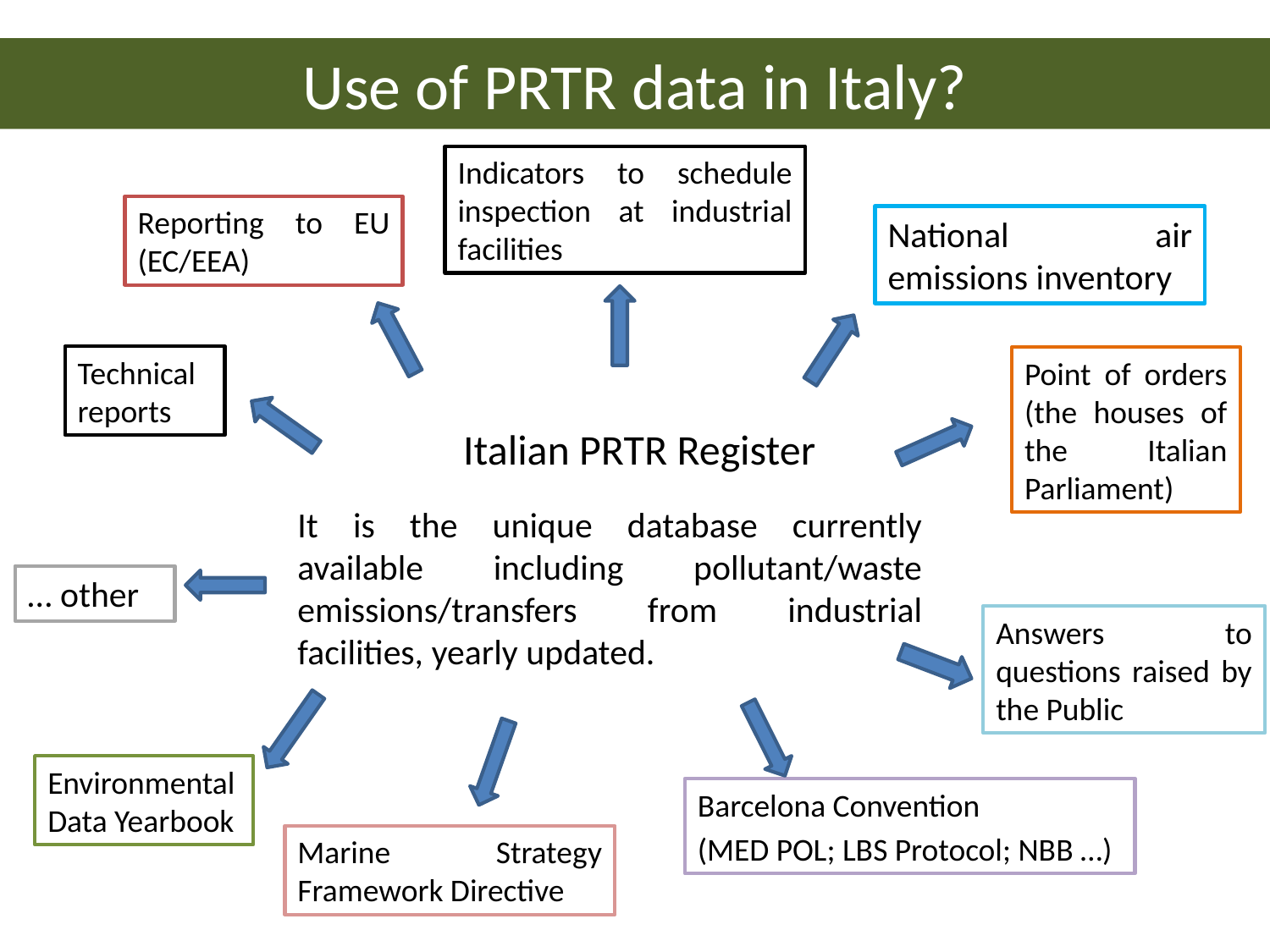

# Use of PRTR data in Italy?
Indicators to schedule inspection at industrial facilities
Reporting to EU (EC/EEA)
National air emissions inventory

Technical reports
Point of orders (the houses of the Italian Parliament)

Italian PRTR Register
It is the unique database currently available including pollutant/waste emissions/transfers from industrial facilities, yearly updated.

… other
Answers to questions raised by the Public

Environmental Data Yearbook
Barcelona Convention
(MED POL; LBS Protocol; NBB …)
Marine Strategy Framework Directive